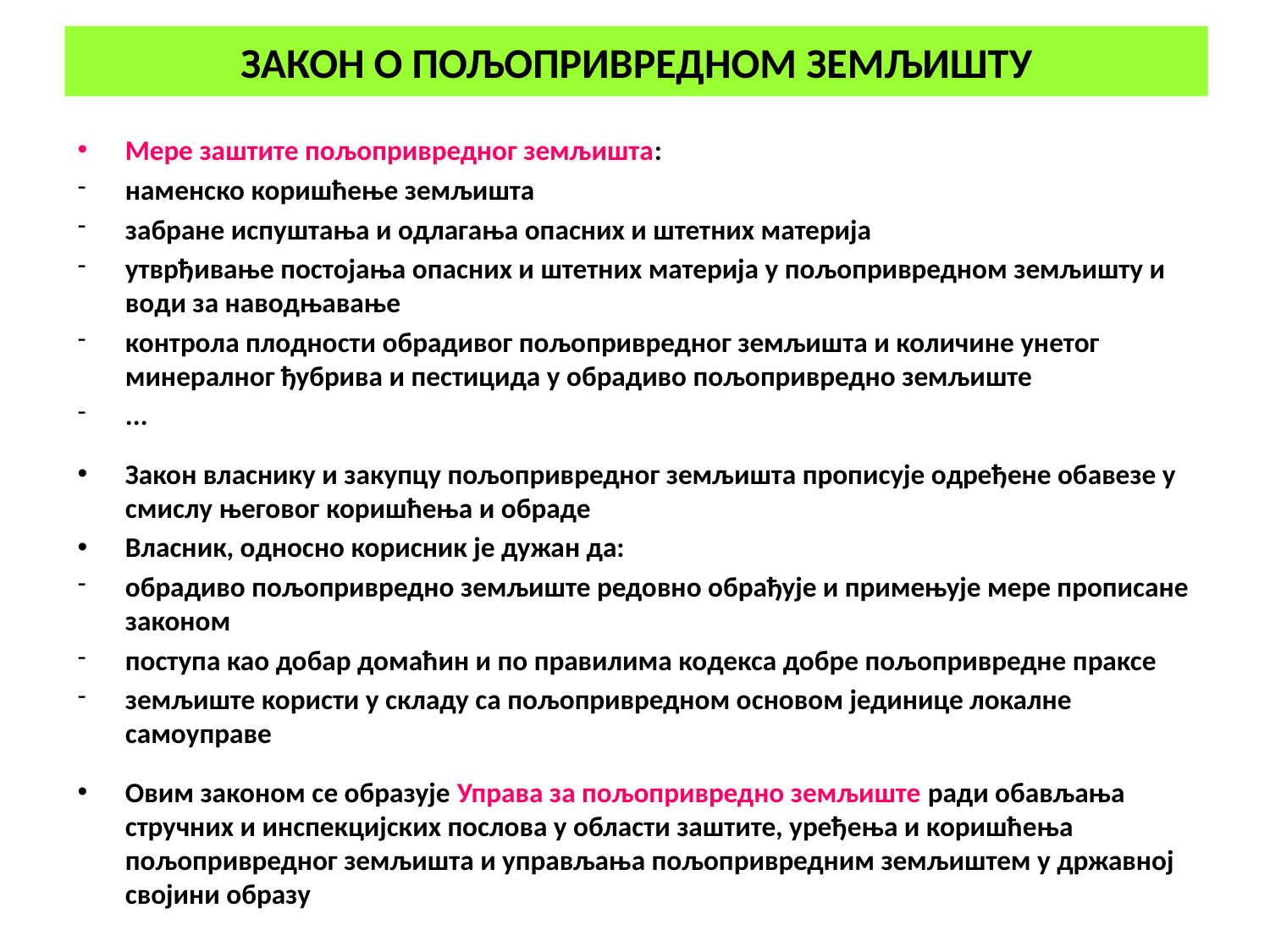

# ЗАКОН О ПОЉОПРИВРЕДНОМ ЗЕМЉИШТУ
Мере заштите пољопривредног земљишта:
наменско коришћење земљишта
забране испуштања и одлагања опасних и штетних материја
утврђивање постојања опасних и штетних материја у пољопривредном земљишту и води за наводњавање
контрола плодности обрадивог пољопривредног земљишта и количине унетог минералног ђубрива и пестицида у обрадиво пољопривредно земљиште
...

Закон власнику и закупцу пољопривредног земљишта прописује одређене обавезе у смислу његовог коришћења и обраде
Власник, односно корисник је дужан да:
обрадиво пољопривредно земљиште редовно обрађује и примењује мере прописане законом
поступа као добар домаћин и по правилима кодекса добре пољопривредне праксе
земљиште користи у складу са пољопривредном основом јединице локалне самоуправе

Овим законом се образује Управа за пољопривредно земљиште ради обављања стручних и инспекцијских послова у области заштите, уређења и коришћења пољопривредног земљишта и управљања пољопривредним земљиштем у државној својини образу